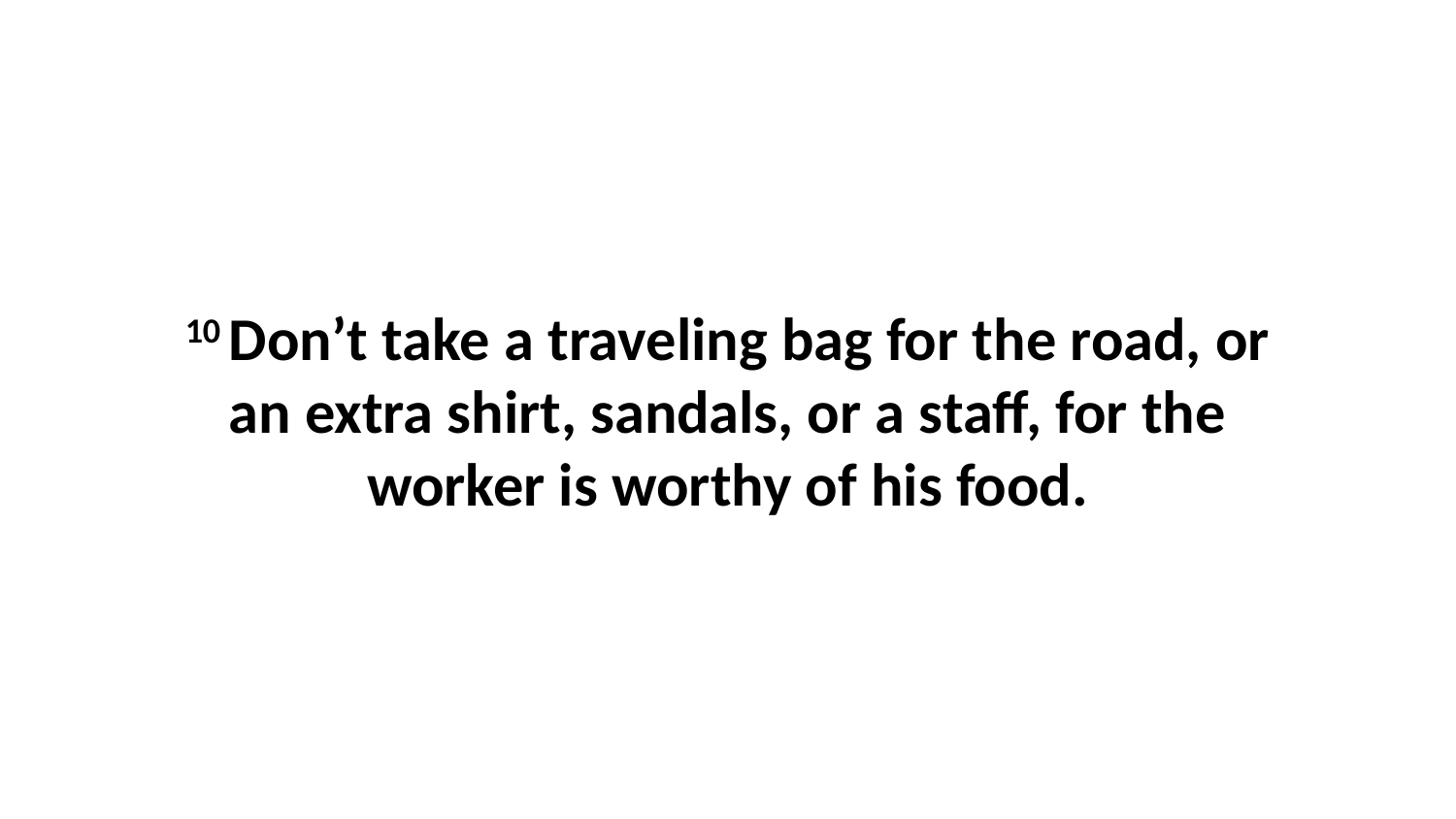

10 Don’t take a traveling bag for the road, or an extra shirt, sandals, or a staff, for the worker is worthy of his food.